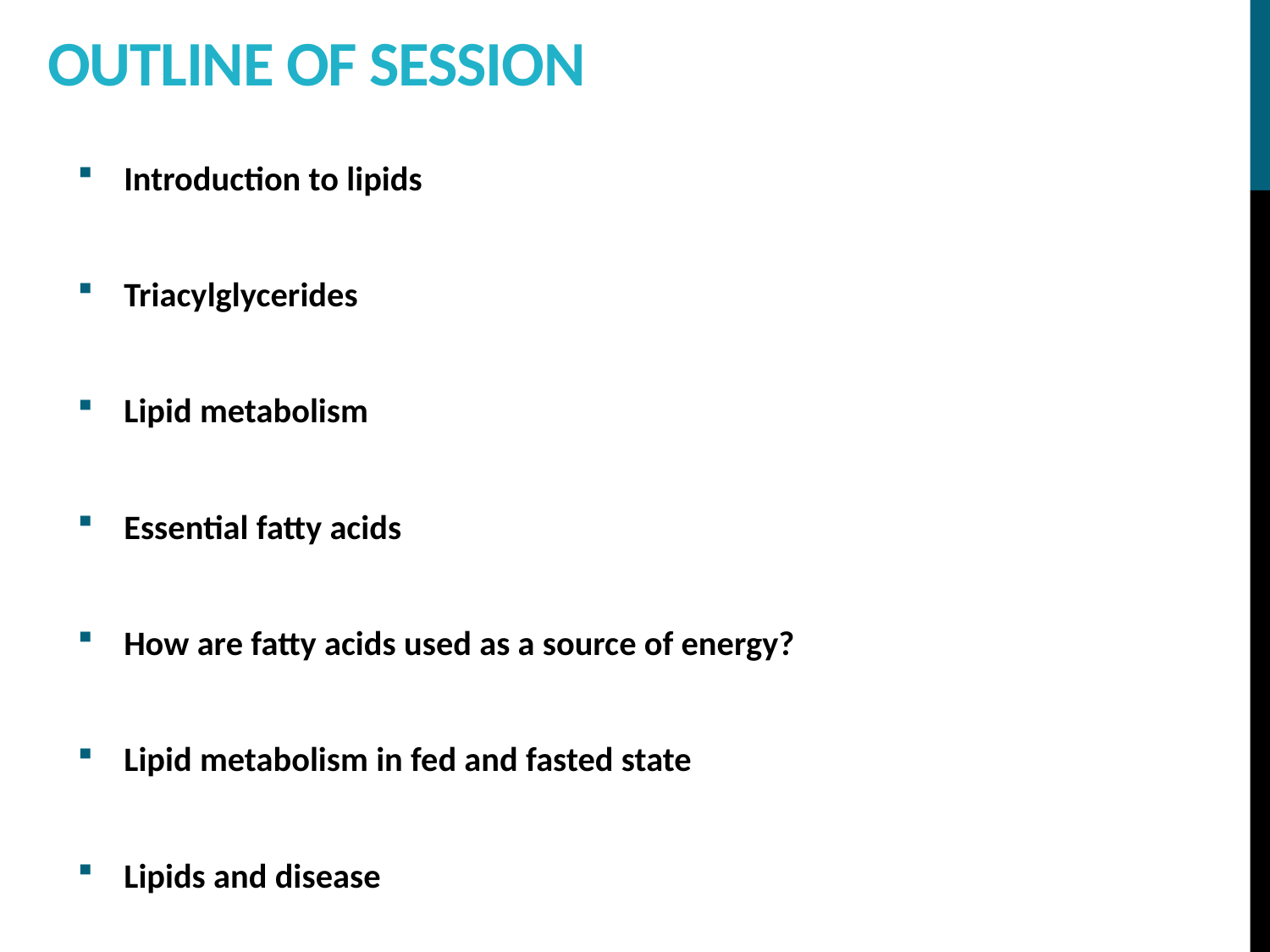

# Outline of session
Introduction to lipids

Triacylglycerides

Lipid metabolism

Essential fatty acids

How are fatty acids used as a source of energy?

Lipid metabolism in fed and fasted state

Lipids and disease